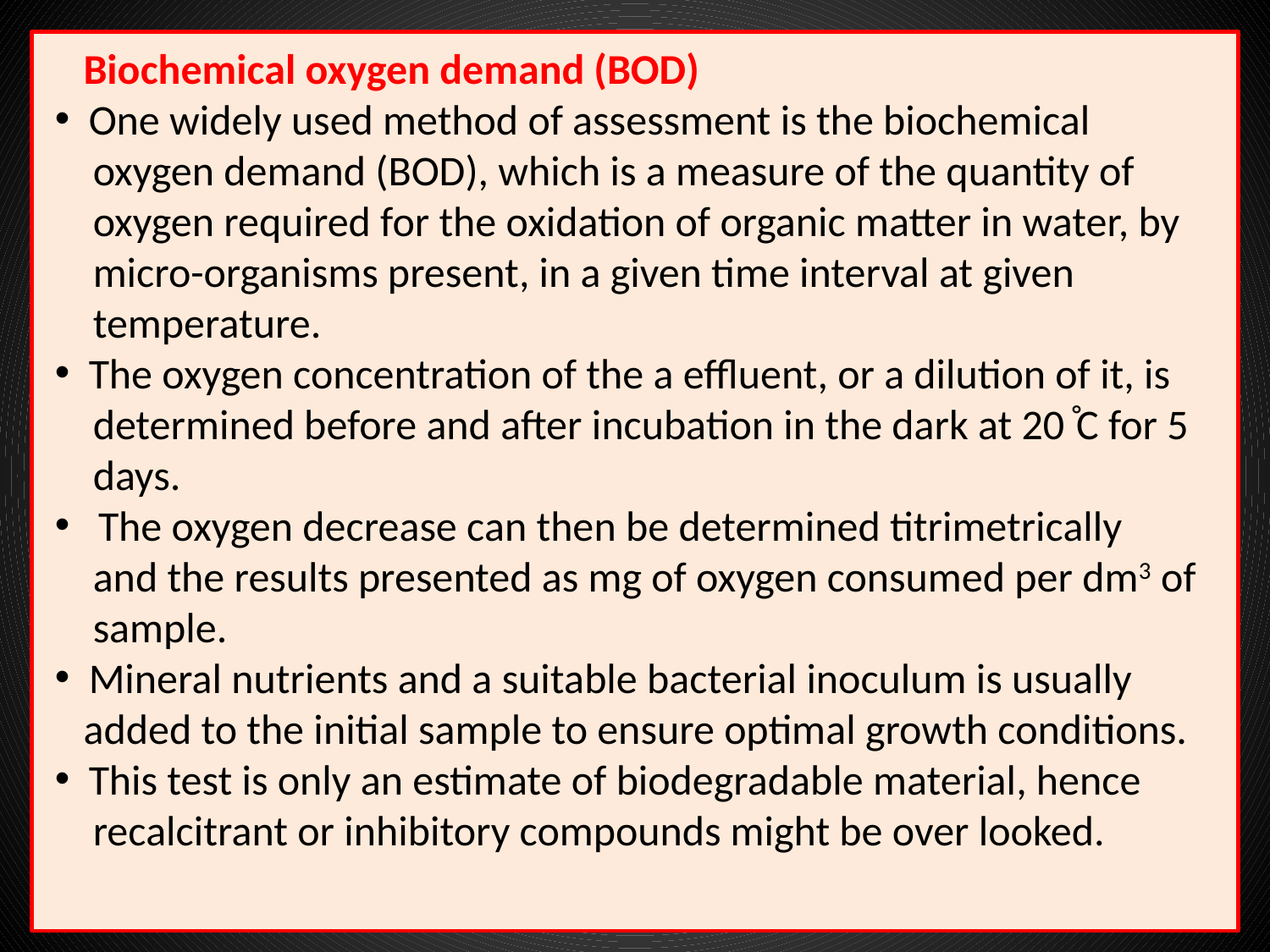

Biochemical oxygen demand (BOD)
  One widely used method of assessment is the biochemical
    oxygen demand (BOD), which is a measure of the quantity of
    oxygen required for the oxidation of organic matter in water, by
    micro-organisms present, in a given time interval at given
    temperature.
  The oxygen concentration of the a effluent, or a dilution of it, is
    determined before and after incubation in the dark at 20 ̊C for 5
    days.
   The oxygen decrease can then be determined titrimetrically
    and the results presented as mg of oxygen consumed per dm3 of
    sample.
  Mineral nutrients and a suitable bacterial inoculum is usually
   added to the initial sample to ensure optimal growth conditions.
  This test is only an estimate of biodegradable material, hence
    recalcitrant or inhibitory compounds might be over looked.